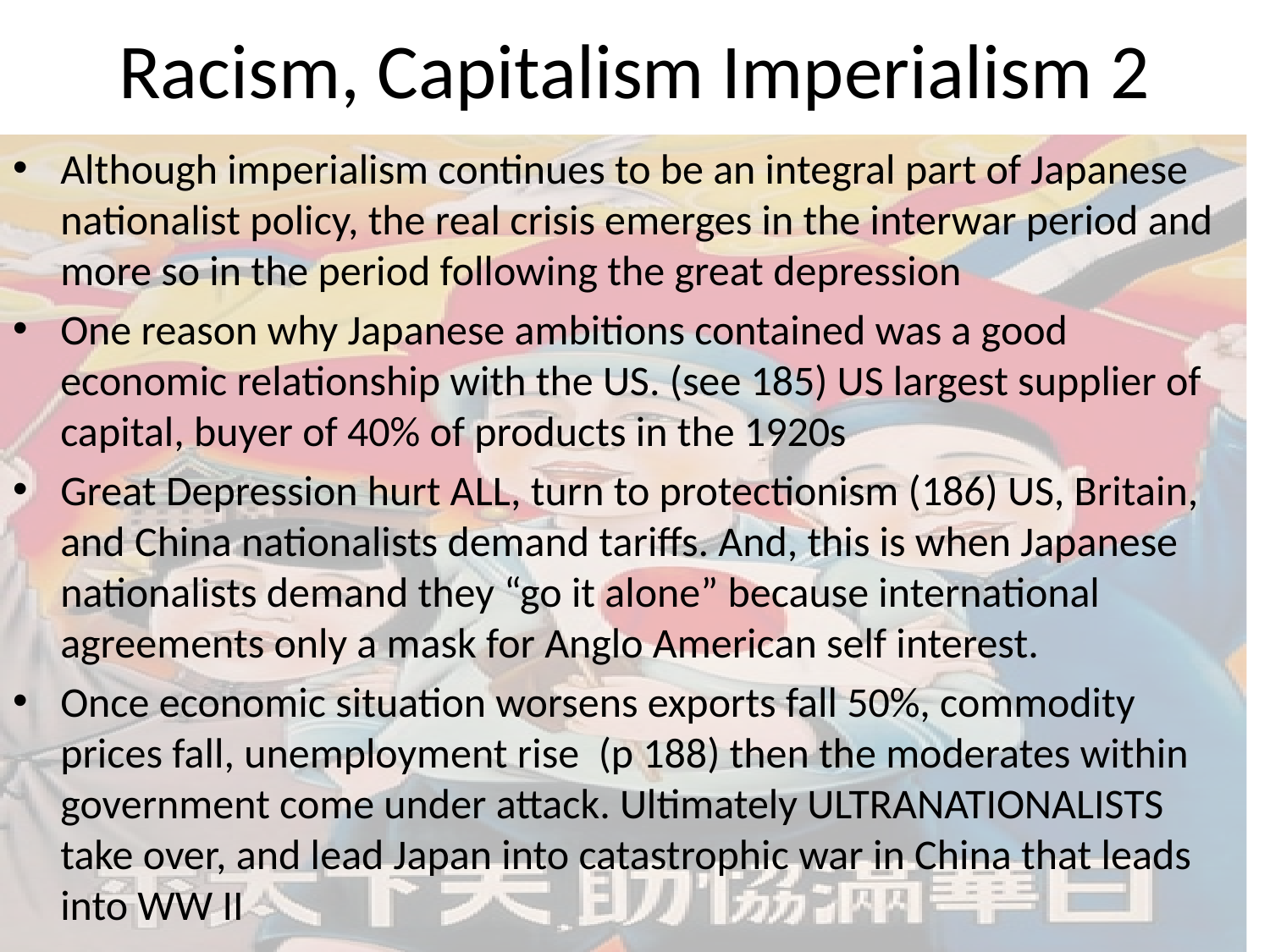

# Racism, Capitalism Imperialism 2
Although imperialism continues to be an integral part of Japanese nationalist policy, the real crisis emerges in the interwar period and more so in the period following the great depression
One reason why Japanese ambitions contained was a good economic relationship with the US. (see 185) US largest supplier of capital, buyer of 40% of products in the 1920s
Great Depression hurt ALL, turn to protectionism (186) US, Britain, and China nationalists demand tariffs. And, this is when Japanese nationalists demand they “go it alone” because international agreements only a mask for Anglo American self interest.
Once economic situation worsens exports fall 50%, commodity prices fall, unemployment rise  (p 188) then the moderates within government come under attack. Ultimately ULTRANATIONALISTS take over, and lead Japan into catastrophic war in China that leads into WW II